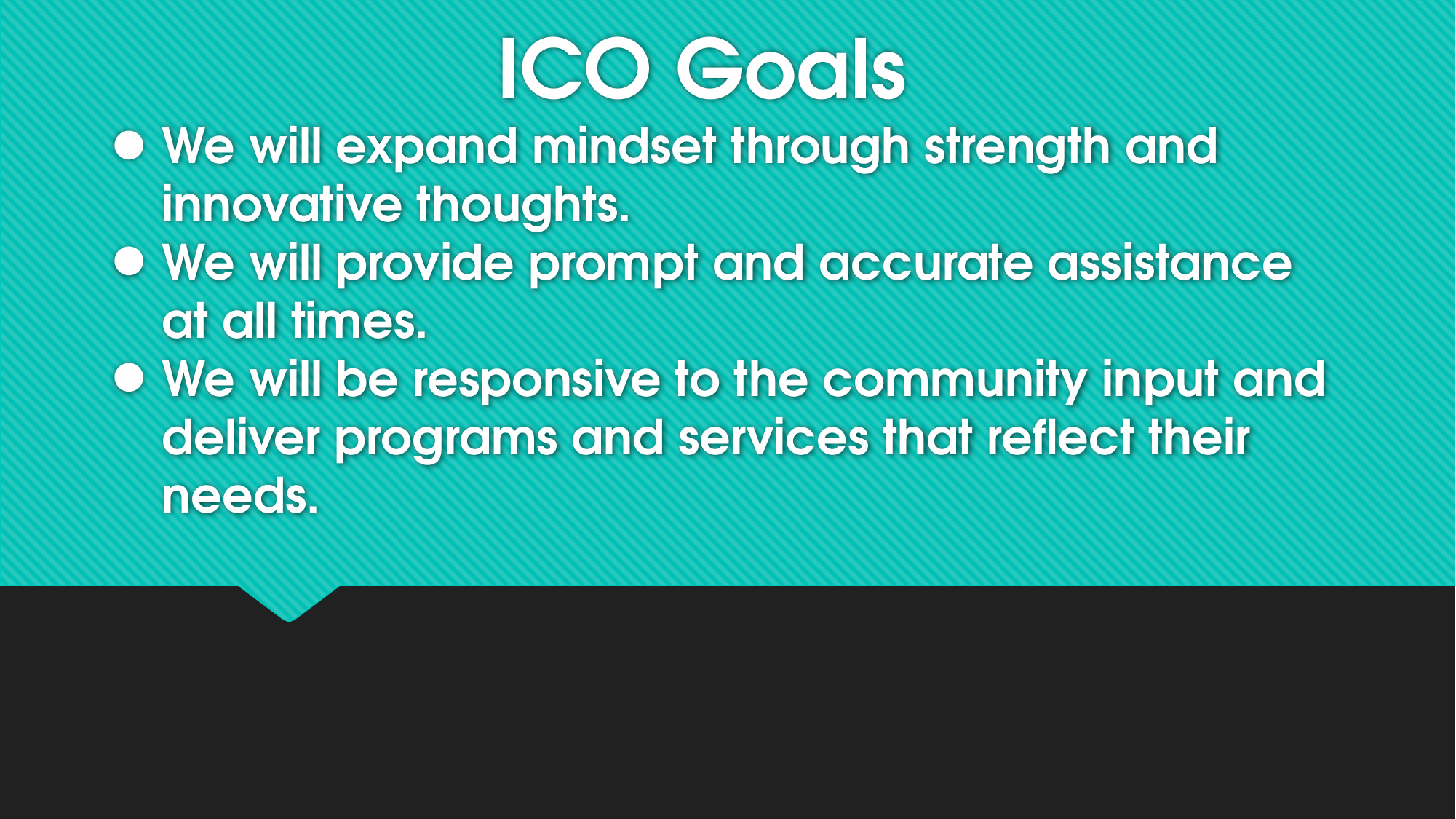

# ICO Goals
We will expand mindset through strength and innovative thoughts.
We will provide prompt and accurate assistance at all times.
We will be responsive to the community input and deliver programs and services that reflect their needs.